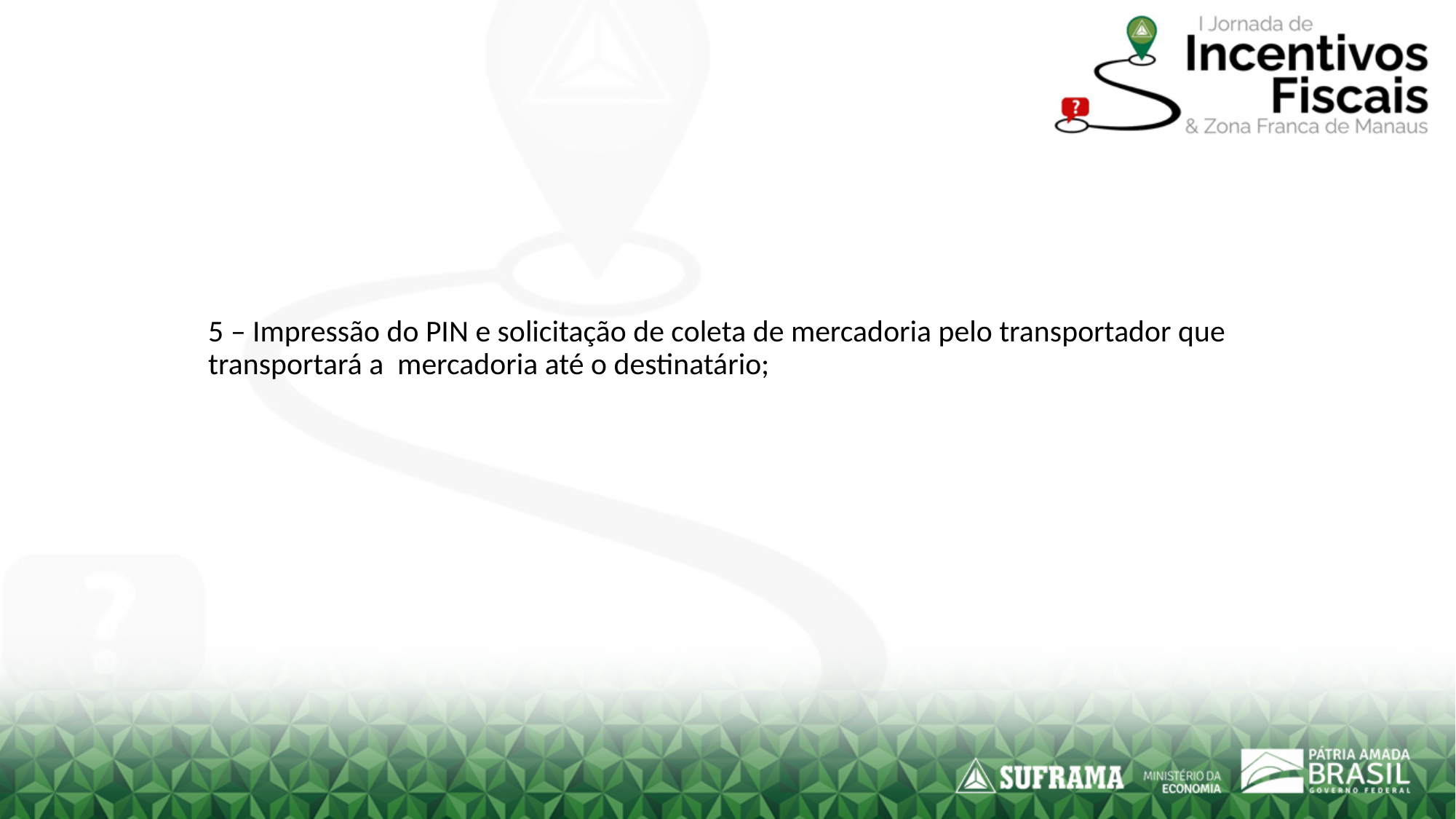

# 5 – Impressão do PIN e solicitação de coleta de mercadoria pelo transportador que transportará a  mercadoria até o destinatário;